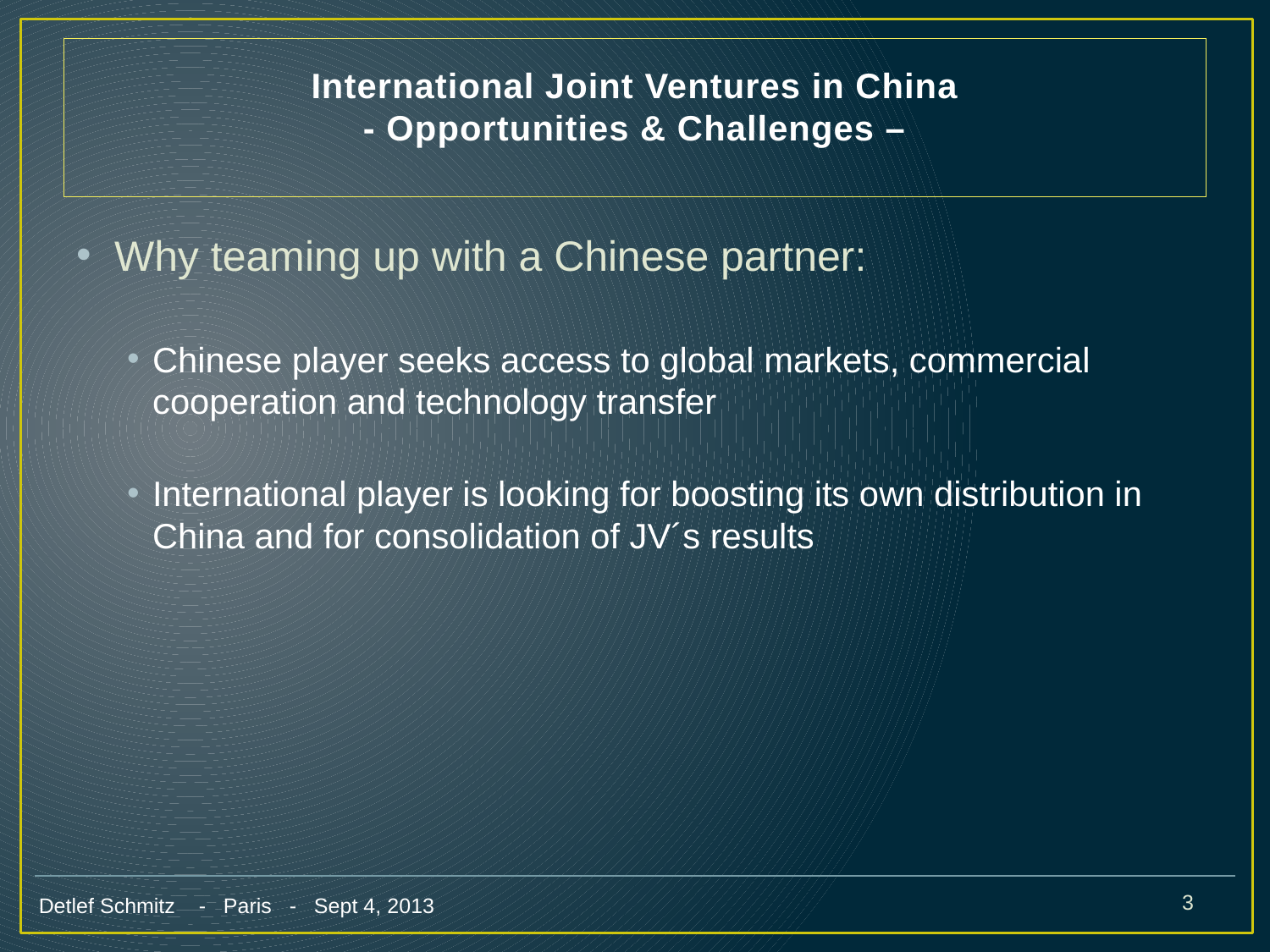

# International Joint Ventures in China - Opportunities & Challenges –
Why teaming up with a Chinese partner:
Chinese player seeks access to global markets, commercial cooperation and technology transfer
International player is looking for boosting its own distribution in China and for consolidation of JV´s results
3
Detlef Schmitz    -   Paris   -   Sept 4, 2013